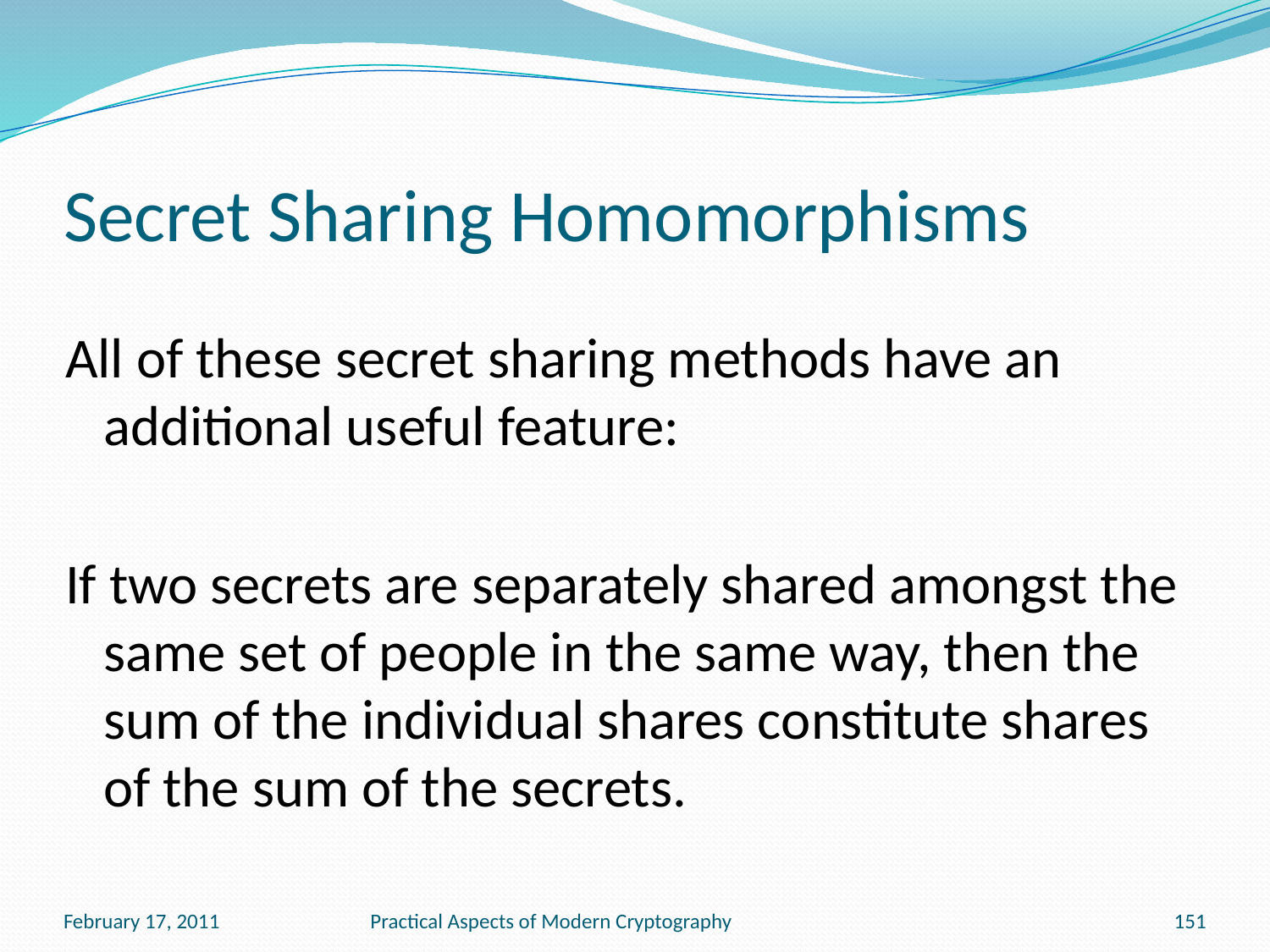

# Secret Sharing Homomorphisms

All of these secret sharing methods have an additional useful feature:

If two secrets are separately shared amongst the same set of people in the same way, then the sum of the individual shares constitute shares of the sum of the secrets.
February 17, 2011
Practical Aspects of Modern Cryptography
151